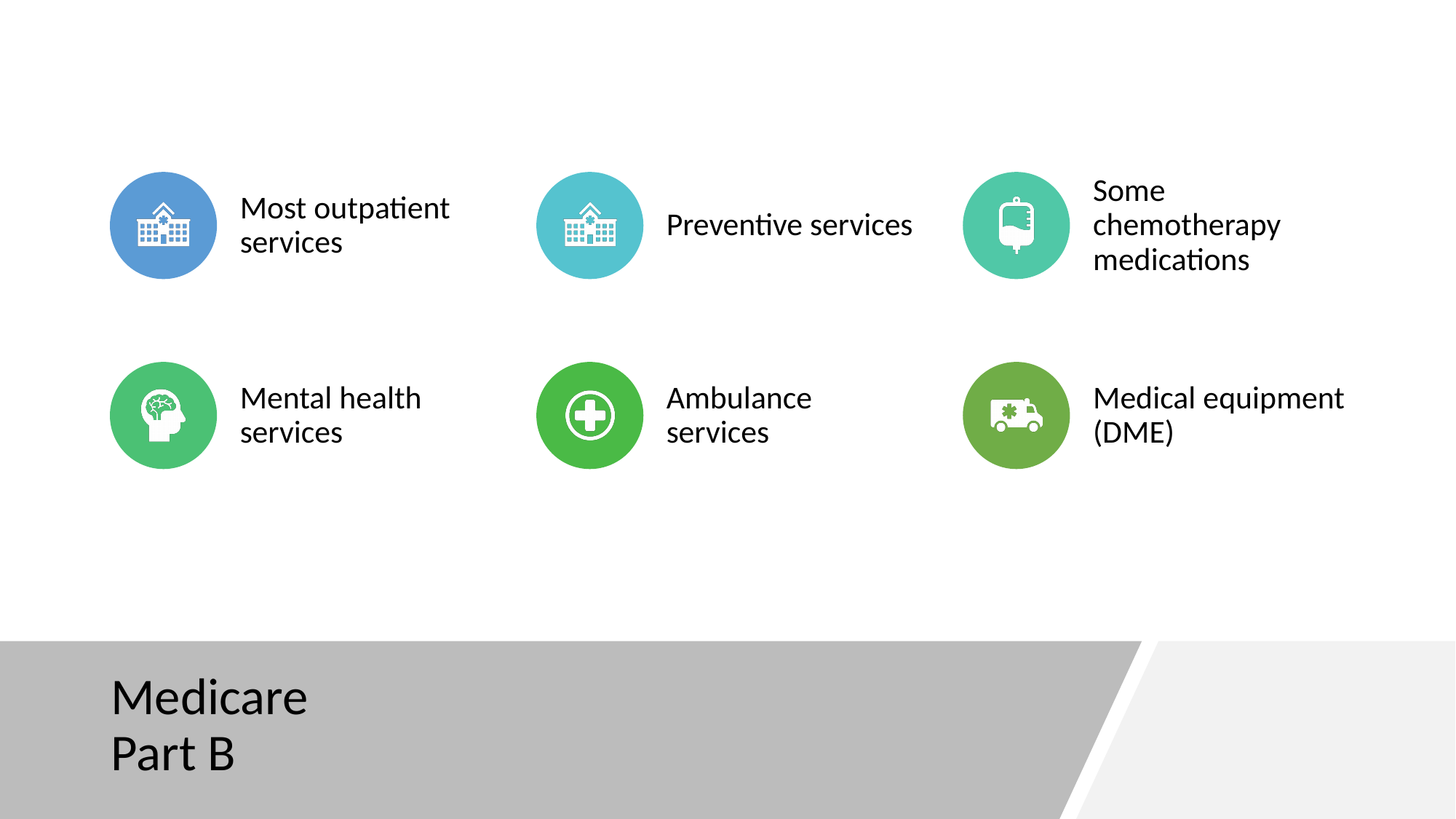

Most outpatient services
Preventive services
Some chemotherapy medications
Mental health services
Ambulance services
Medical equipment (DME)

# Medicare Part B